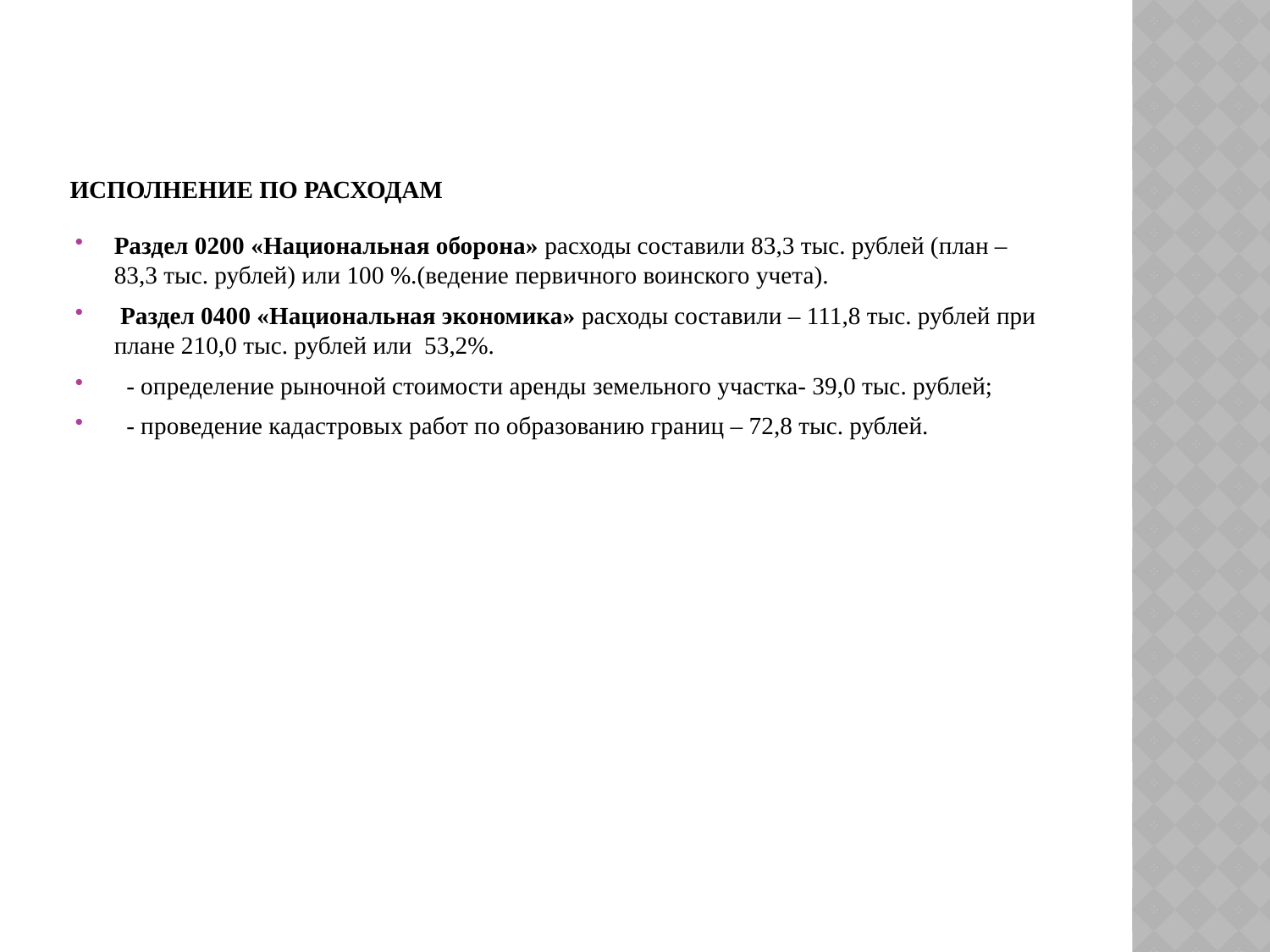

# Исполнение по расходам
Раздел 0200 «Национальная оборона» расходы составили 83,3 тыс. рублей (план – 83,3 тыс. рублей) или 100 %.(ведение первичного воинского учета).
 Раздел 0400 «Национальная экономика» расходы составили – 111,8 тыс. рублей при плане 210,0 тыс. рублей или  53,2%.
  - определение рыночной стоимости аренды земельного участка- 39,0 тыс. рублей;
  - проведение кадастровых работ по образованию границ – 72,8 тыс. рублей.